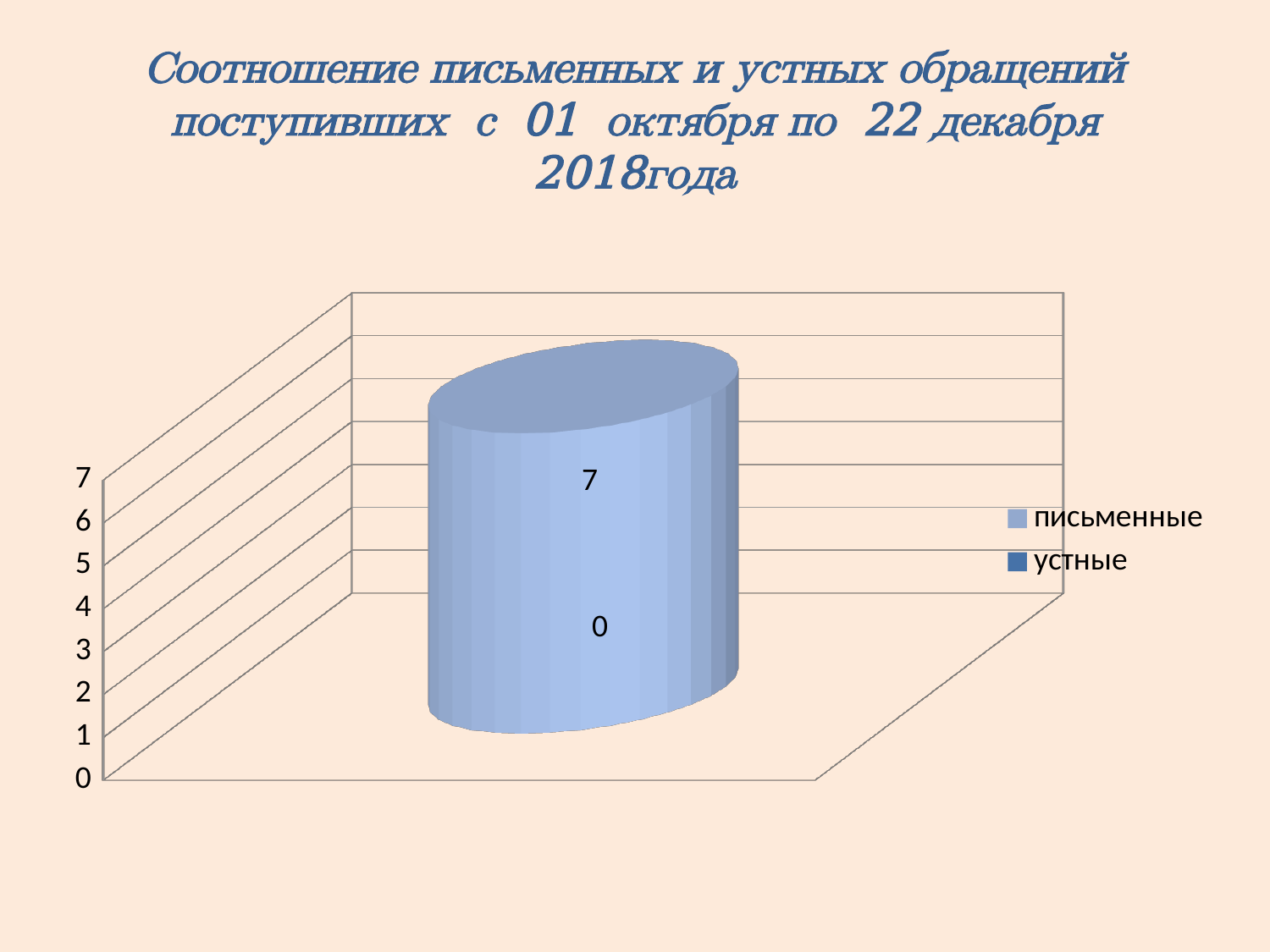

# Соотношение письменных и устных обращений поступивших  с  01  октября по  22 декабря 2018года

[unsupported chart]